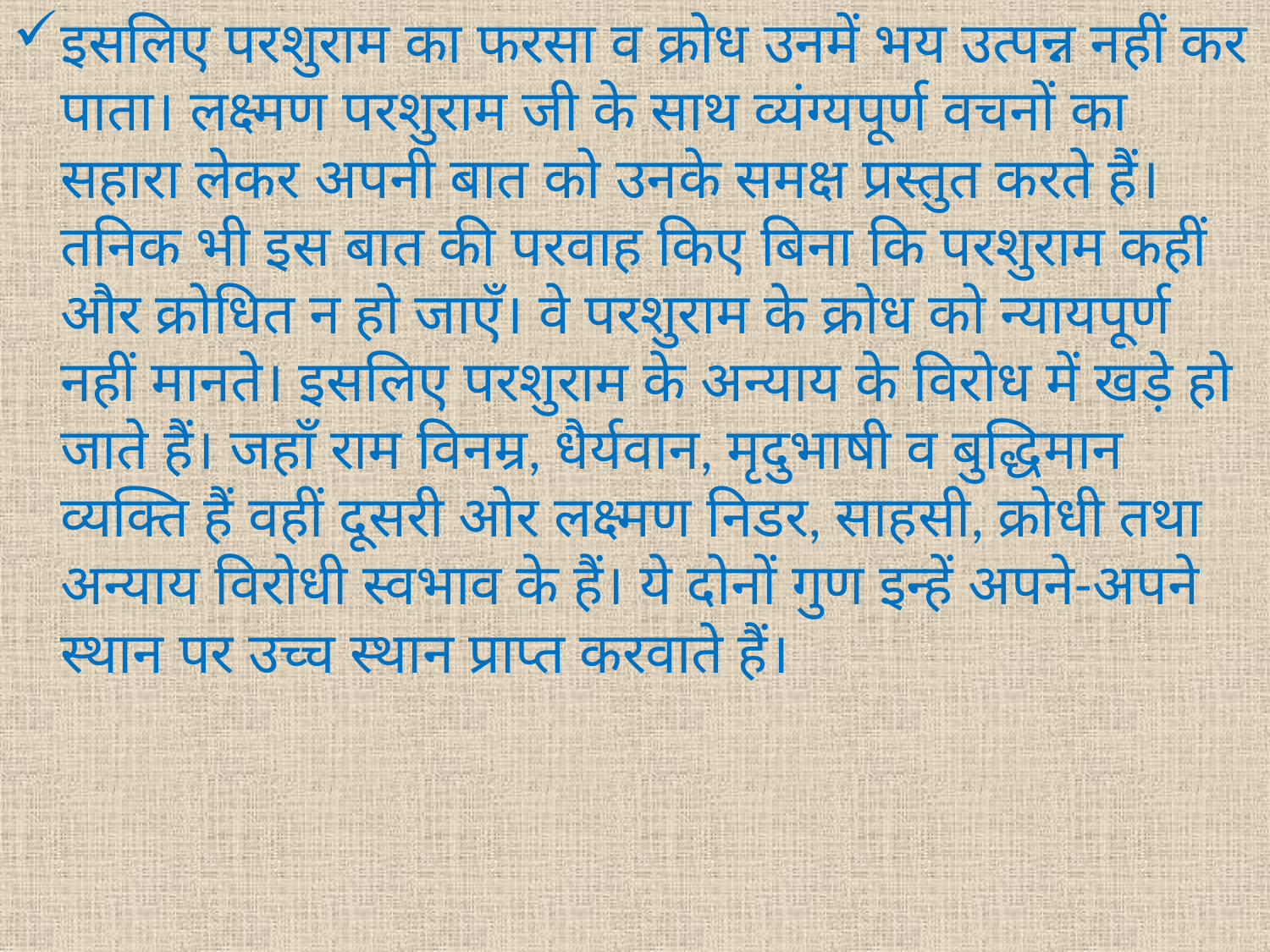

इसलिए परशुराम का फरसा व क्रोध उनमें भय उत्पन्न नहीं कर पाता। लक्ष्मण परशुराम जी के साथ व्यंग्यपूर्ण वचनों का सहारा लेकर अपनी बात को उनके समक्ष प्रस्तुत करते हैं। तनिक भी इस बात की परवाह किए बिना कि परशुराम कहीं और क्रोधित न हो जाएँ। वे परशुराम के क्रोध को न्यायपूर्ण नहीं मानते। इसलिए परशुराम के अन्याय के विरोध में खड़े हो जाते हैं। जहाँ राम विनम्र, धैर्यवान, मृदुभाषी व बुद्धिमान व्यक्ति हैं वहीं दूसरी ओर लक्ष्मण निडर, साहसी, क्रोधी तथा अन्याय विरोधी स्वभाव के हैं। ये दोनों गुण इन्हें अपने-अपने स्थान पर उच्च स्थान प्राप्त करवाते हैं।